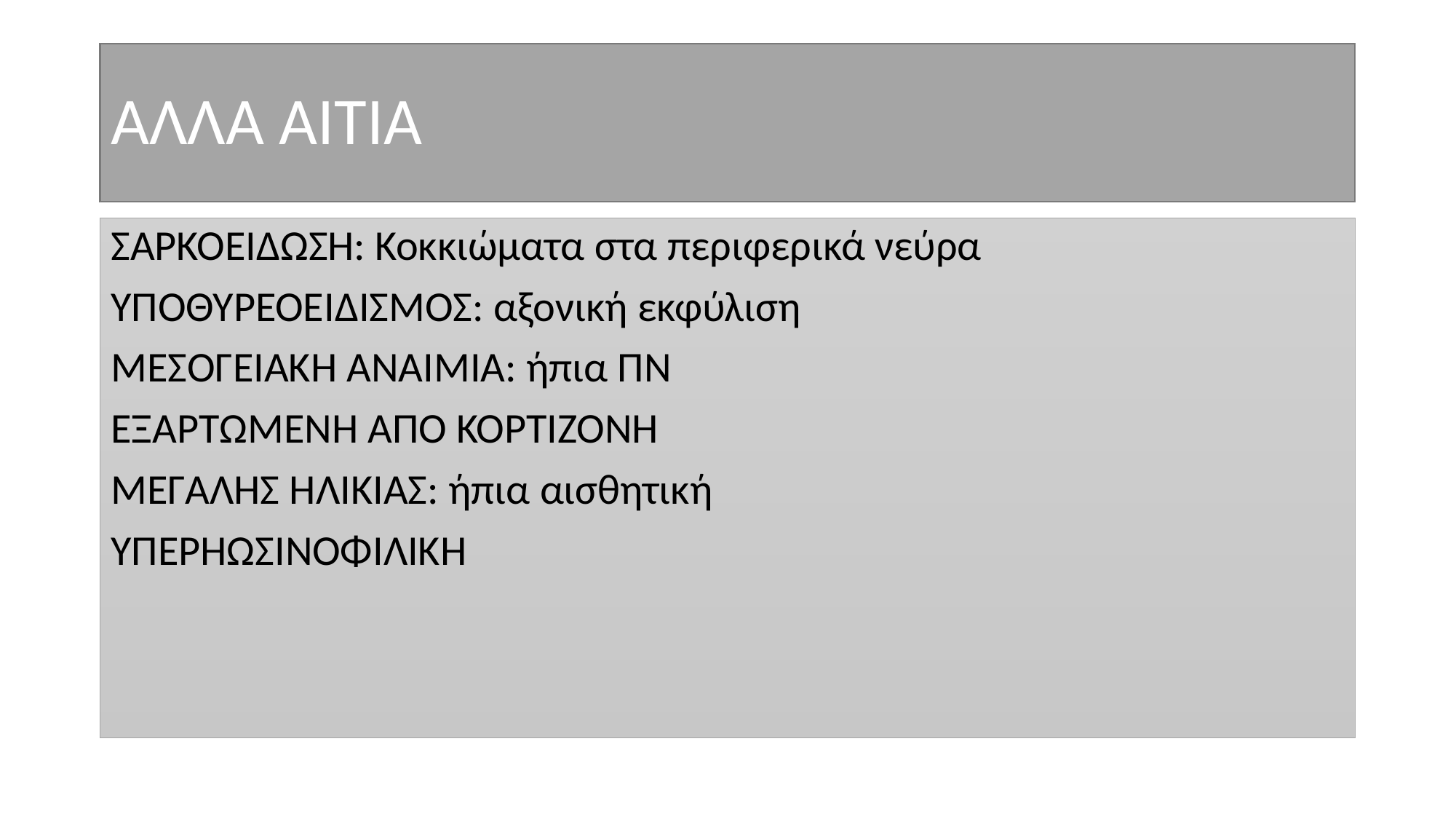

# ΑΛΛΑ ΑΙΤΙΑ
ΣΑΡΚΟΕΙΔΩΣΗ: Κοκκιώματα στα περιφερικά νεύρα
ΥΠΟΘΥΡΕΟΕΙΔΙΣΜΟΣ: αξονική εκφύλιση
ΜΕΣΟΓΕΙΑΚΗ ΑΝΑΙΜΙΑ: ήπια ΠΝ
ΕΞΑΡΤΩΜΕΝΗ ΑΠΟ ΚΟΡΤΙΖΟΝΗ
ΜΕΓΑΛΗΣ ΗΛΙΚΙΑΣ: ήπια αισθητική
ΥΠΕΡΗΩΣΙΝΟΦΙΛΙΚΗ